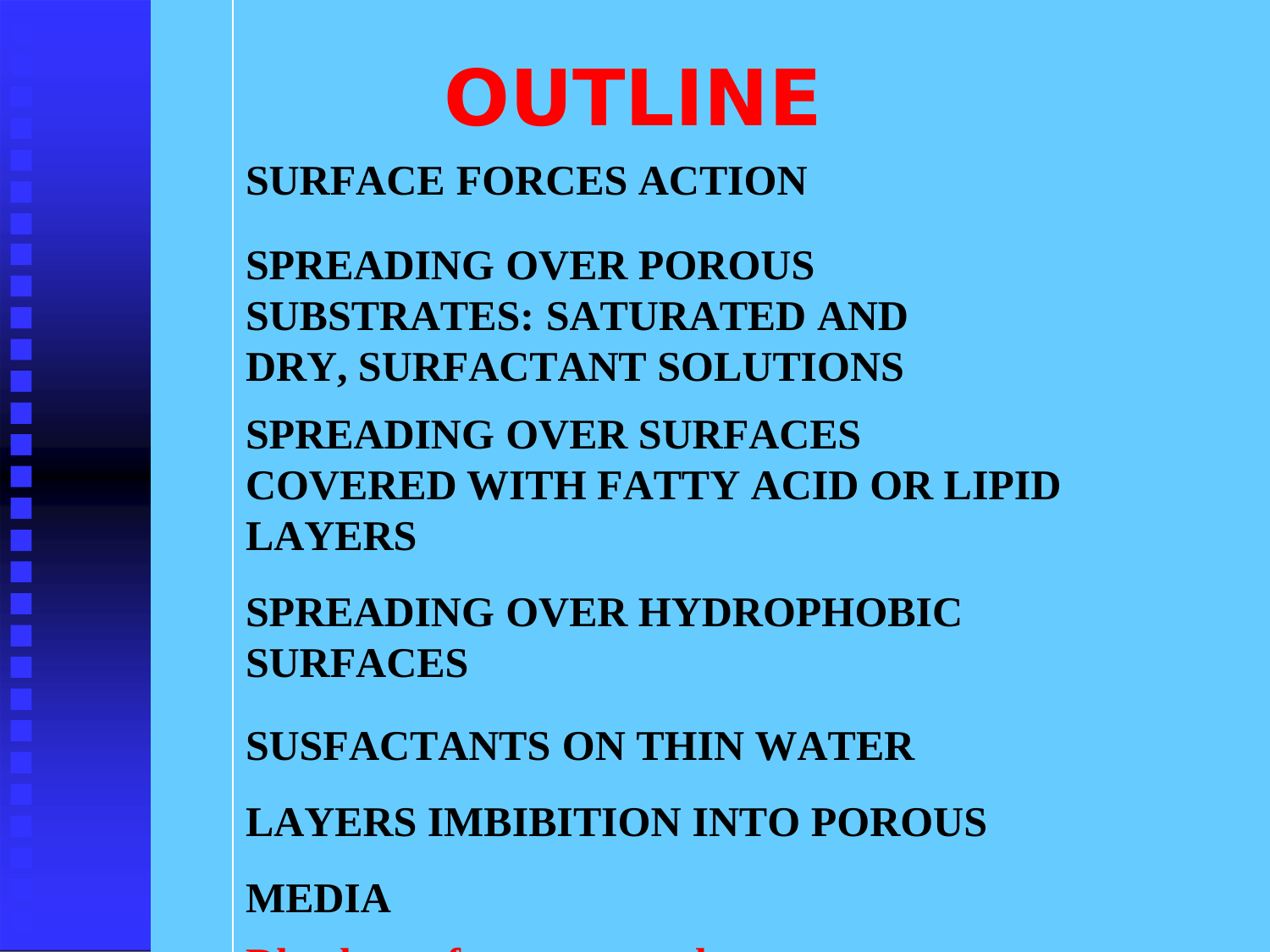

# OUTLINE

SURFACE FORCES ACTION
SPREADING OVER POROUS SUBSTRATES: SATURATED AND DRY, SURFACTANT SOLUTIONS
SPREADING OVER SURFACES COVERED WITH FATTY ACID OR LIPID LAYERS
SPREADING OVER HYDROPHOBIC SURFACES
SUSFACTANTS ON THIN WATER LAYERS IMBIBITION INTO POROUS MEDIA
Rheology of concentrated suspensions/emulsions